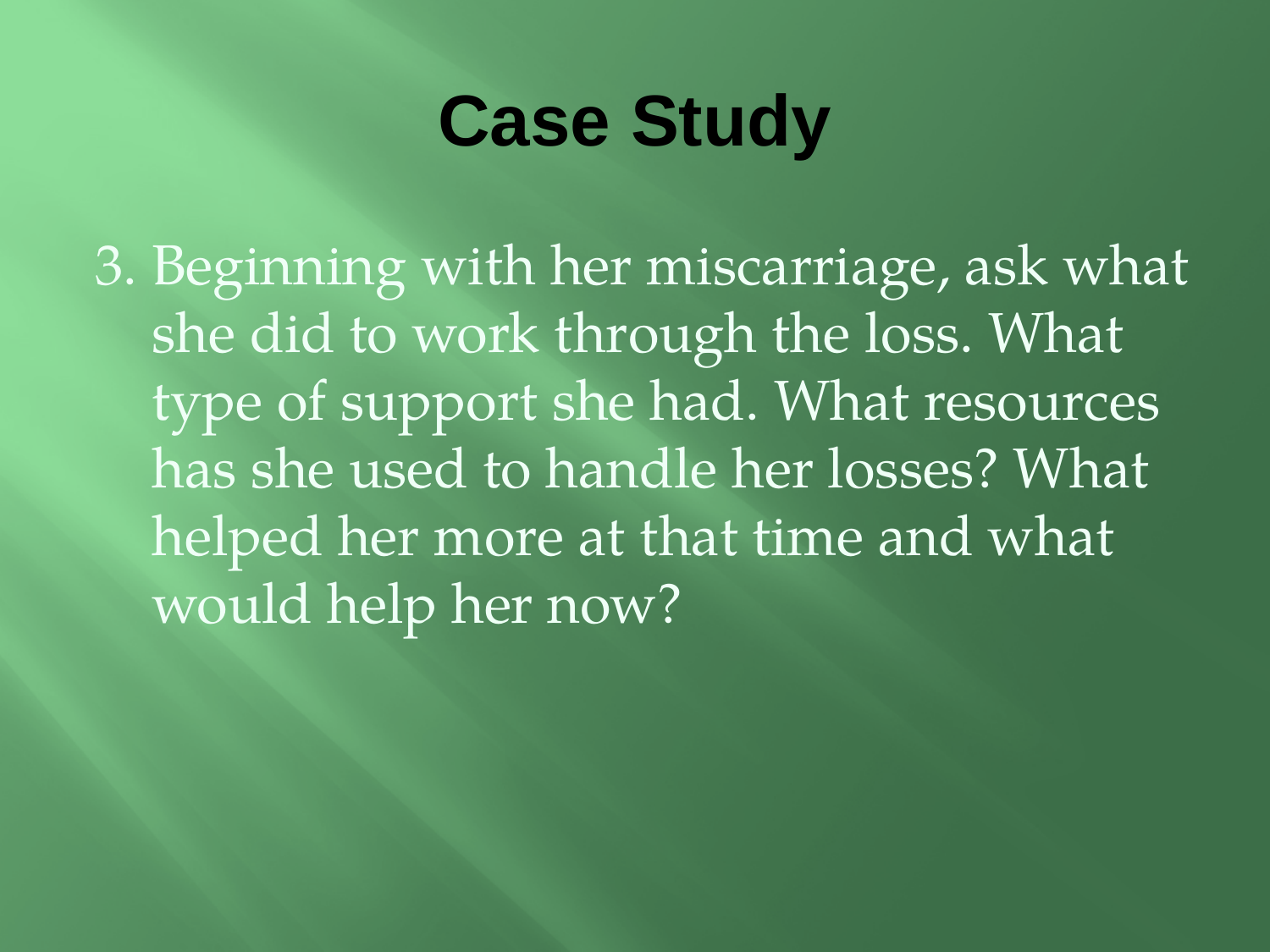

# Case Study
3. Beginning with her miscarriage, ask what she did to work through the loss. What type of support she had. What resources has she used to handle her losses? What helped her more at that time and what would help her now?